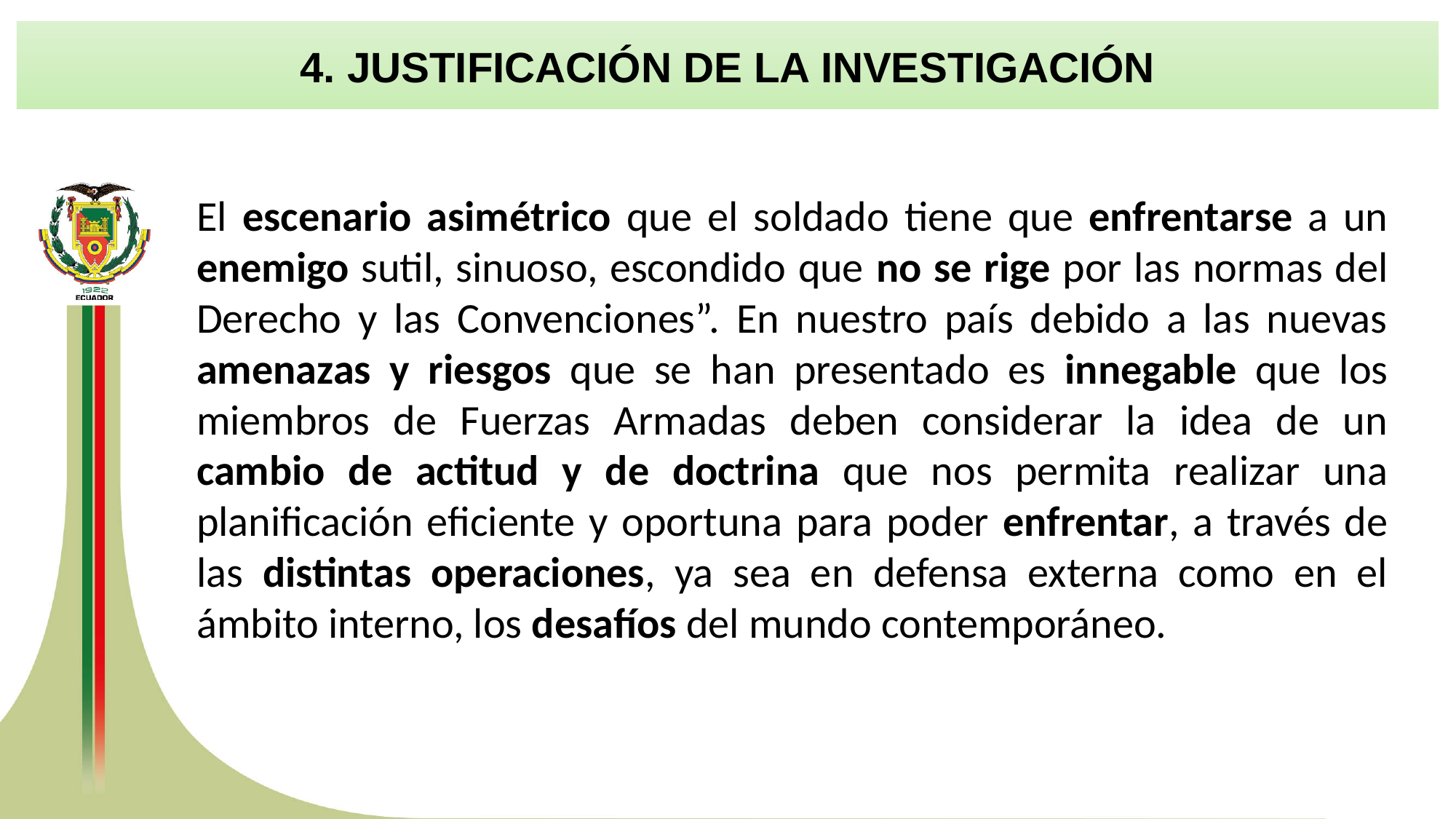

4. JUSTIFICACIÓN DE LA INVESTIGACIÓN
El escenario asimétrico que el soldado tiene que enfrentarse a un enemigo sutil, sinuoso, escondido que no se rige por las normas del Derecho y las Convenciones”. En nuestro país debido a las nuevas amenazas y riesgos que se han presentado es innegable que los miembros de Fuerzas Armadas deben considerar la idea de un cambio de actitud y de doctrina que nos permita realizar una planificación eficiente y oportuna para poder enfrentar, a través de las distintas operaciones, ya sea en defensa externa como en el ámbito interno, los desafíos del mundo contemporáneo.